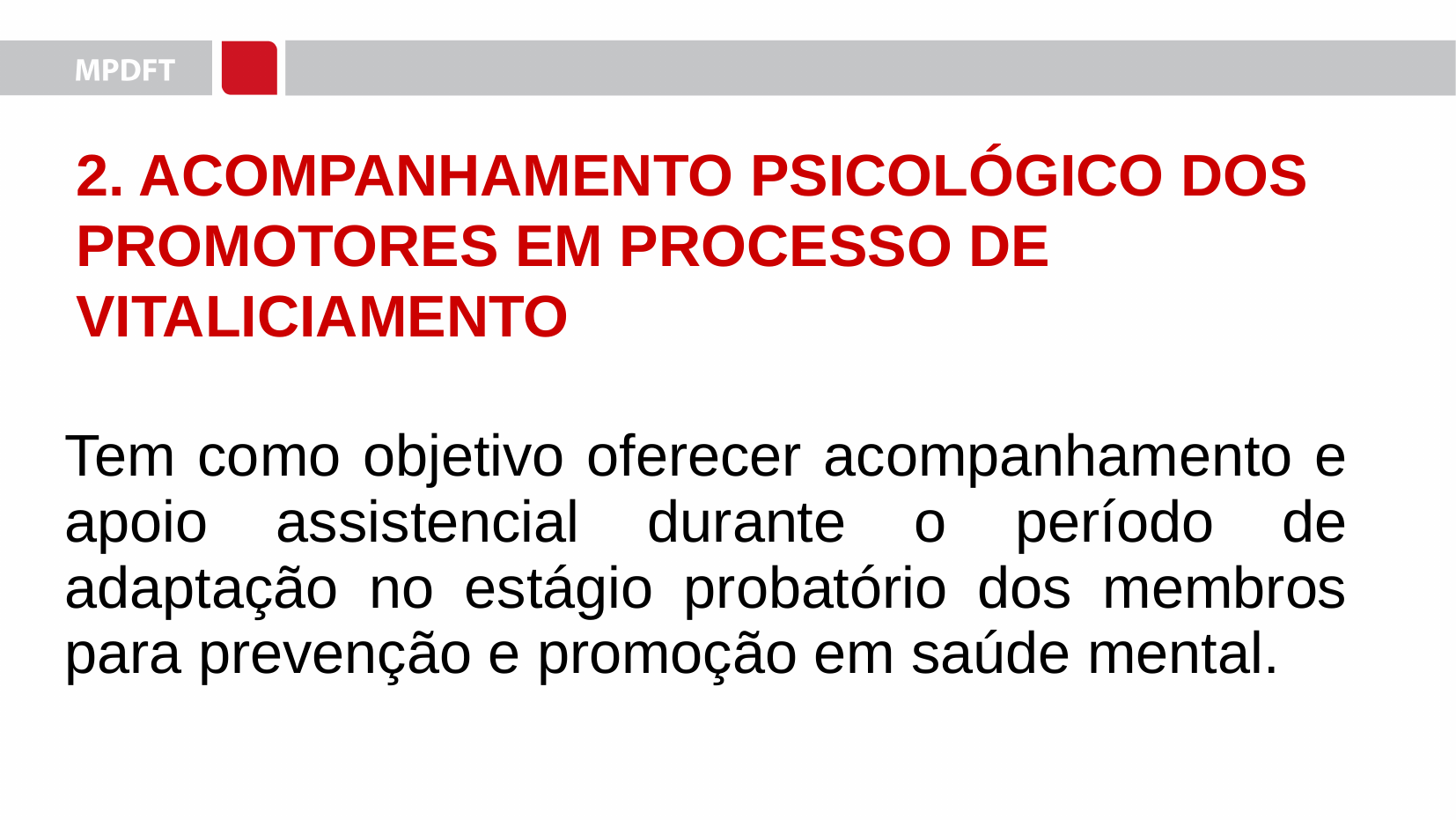

2. ACOMPANHAMENTO PSICOLÓGICO DOS PROMOTORES EM PROCESSO DE VITALICIAMENTO
Tem como objetivo oferecer acompanhamento e apoio assistencial durante o período de adaptação no estágio probatório dos membros para prevenção e promoção em saúde mental.